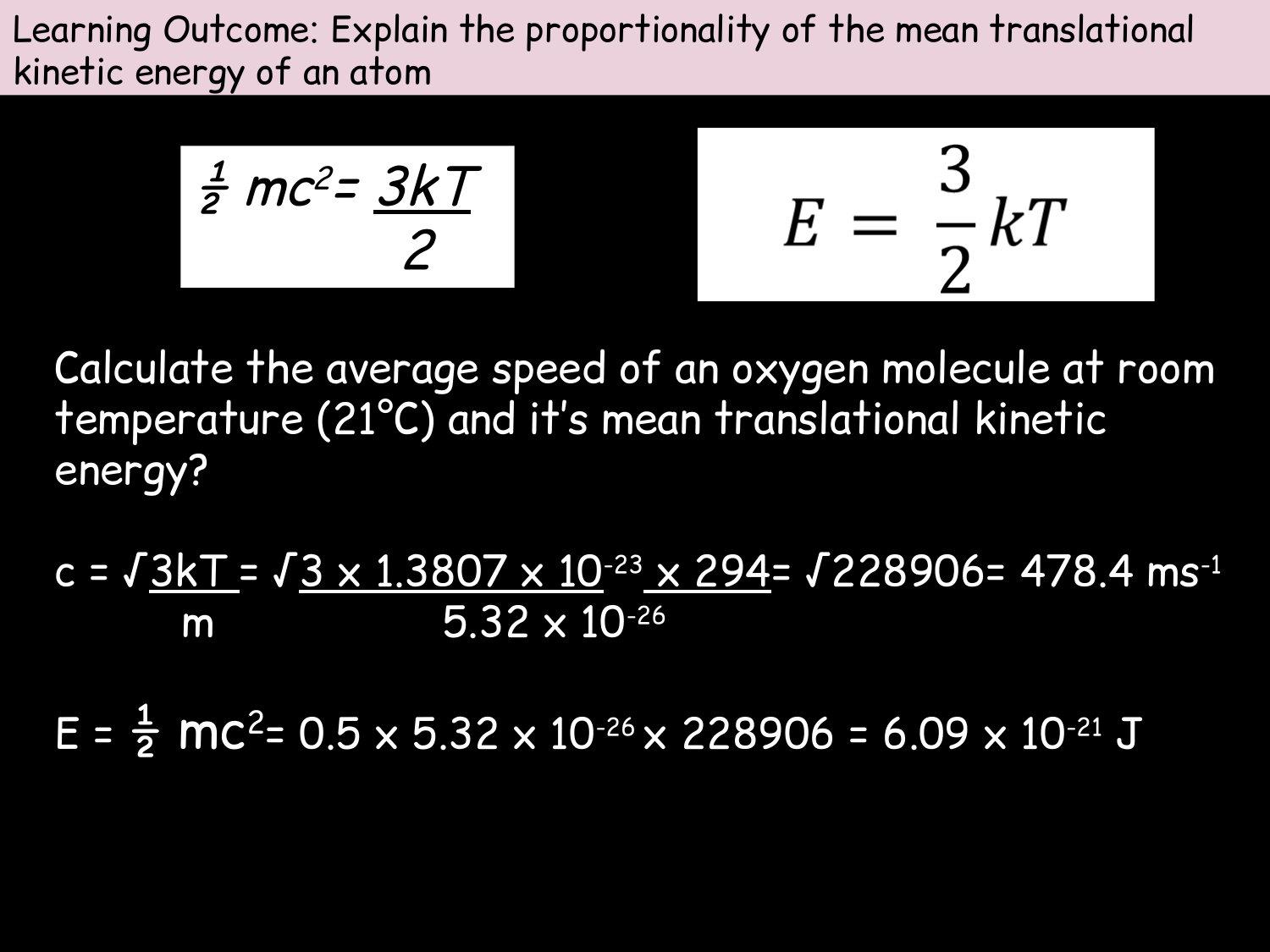

Learning Outcome: Explain the proportionality of the mean translational kinetic energy of an atom

½ mc2= 3kT
             2
Calculate the average speed of an oxygen molecule at room temperature (21°C) and it’s mean translational kinetic energy?

c = √3kT = √3 x 1.3807 x 10-23 x 294= √228906= 478.4 ms-1
          m                  5.32 x 10-26

E = ½ mc2= 0.5 x 5.32 x 10-26 x 228906 = 6.09 x 10-21 J